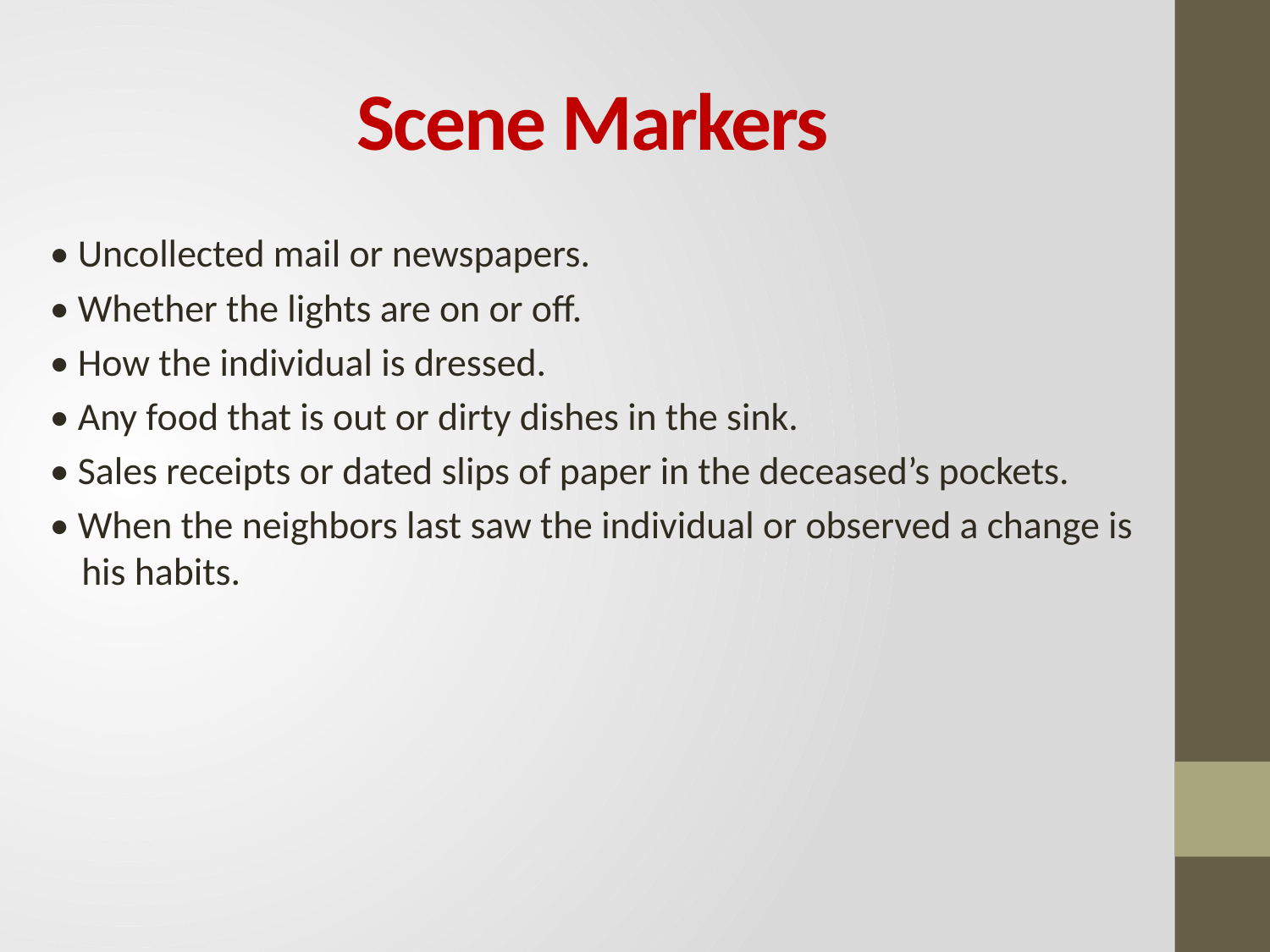

# Scene Markers
• Uncollected mail or newspapers.
• Whether the lights are on or off.
• How the individual is dressed.
• Any food that is out or dirty dishes in the sink.
• Sales receipts or dated slips of paper in the deceased’s pockets.
• When the neighbors last saw the individual or observed a change is his habits.